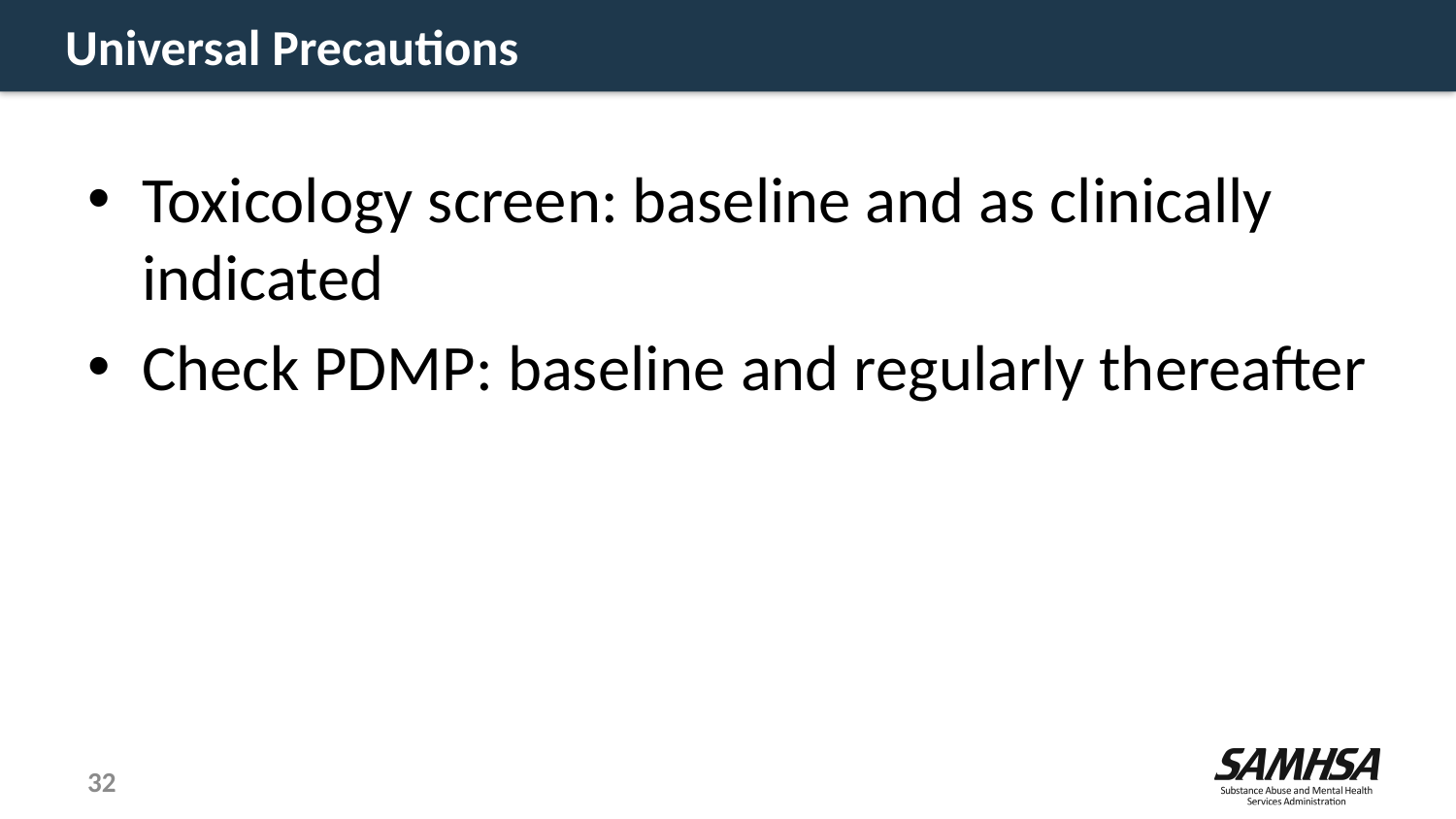

# Universal Precautions
Toxicology screen: baseline and as clinically indicated
Check PDMP: baseline and regularly thereafter
32